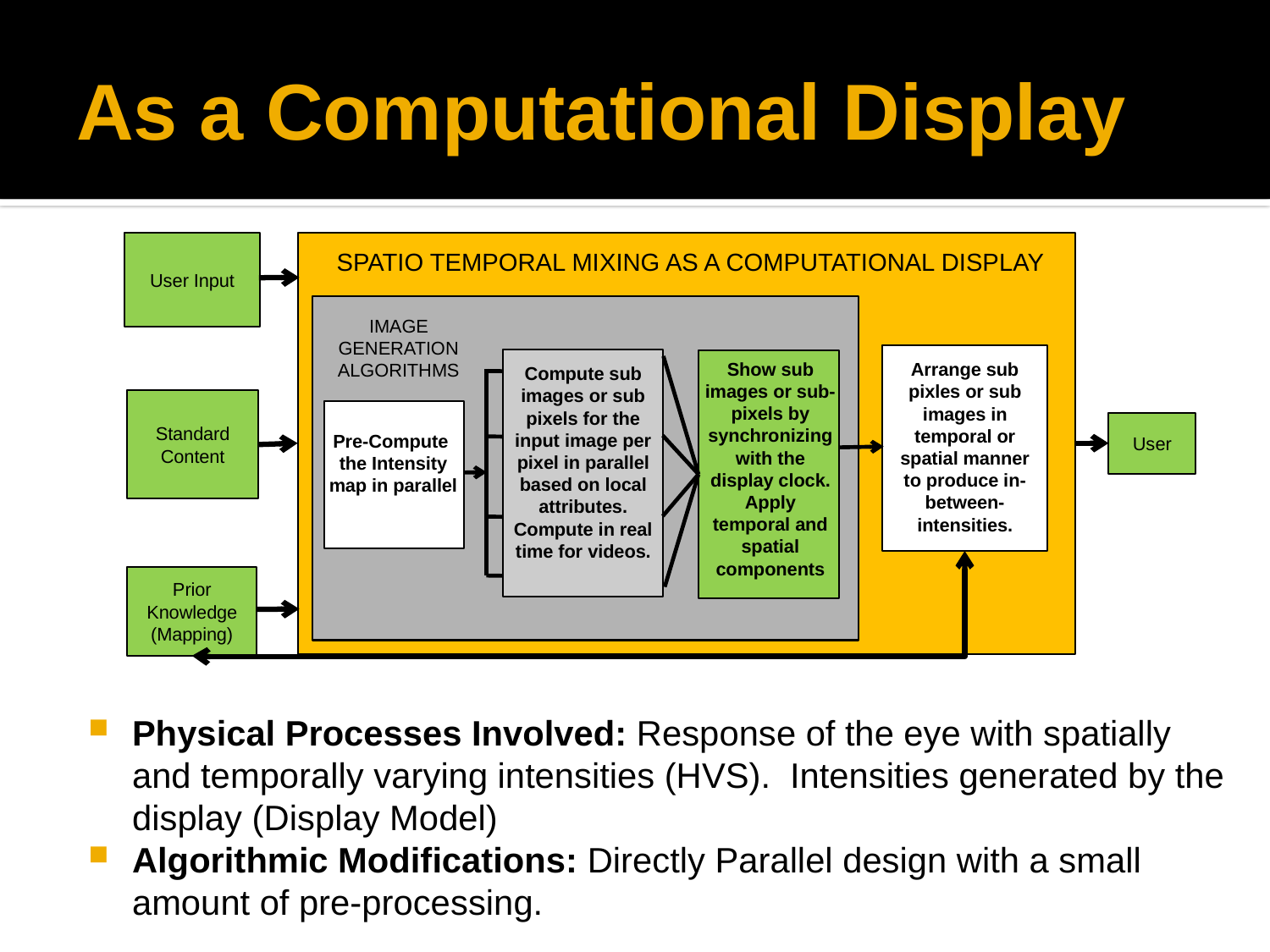

# As a Computational Display

User Input
SPATIO TEMPORAL MIXING AS A COMPUTATIONAL DISPLAY

IMAGE GENERATION ALGORITHMS

Show sub images or sub-pixels by synchronizing with the display clock. Apply temporal and spatial components
Arrange sub pixles or sub images in temporal or spatial manner to produce in-between-intensities.
Compute sub images or sub pixels for the input image per pixel in parallel based on local attributes. Compute in real time for videos.
Standard Content

User
Pre-Compute  the Intensity map in parallel
Prior Knowledge
(Mapping)
Physical Processes Involved: Response of the eye with spatially and temporally varying intensities (HVS).  Intensities generated by the display (Display Model)
Algorithmic Modifications: Directly Parallel design with a small amount of pre-processing.